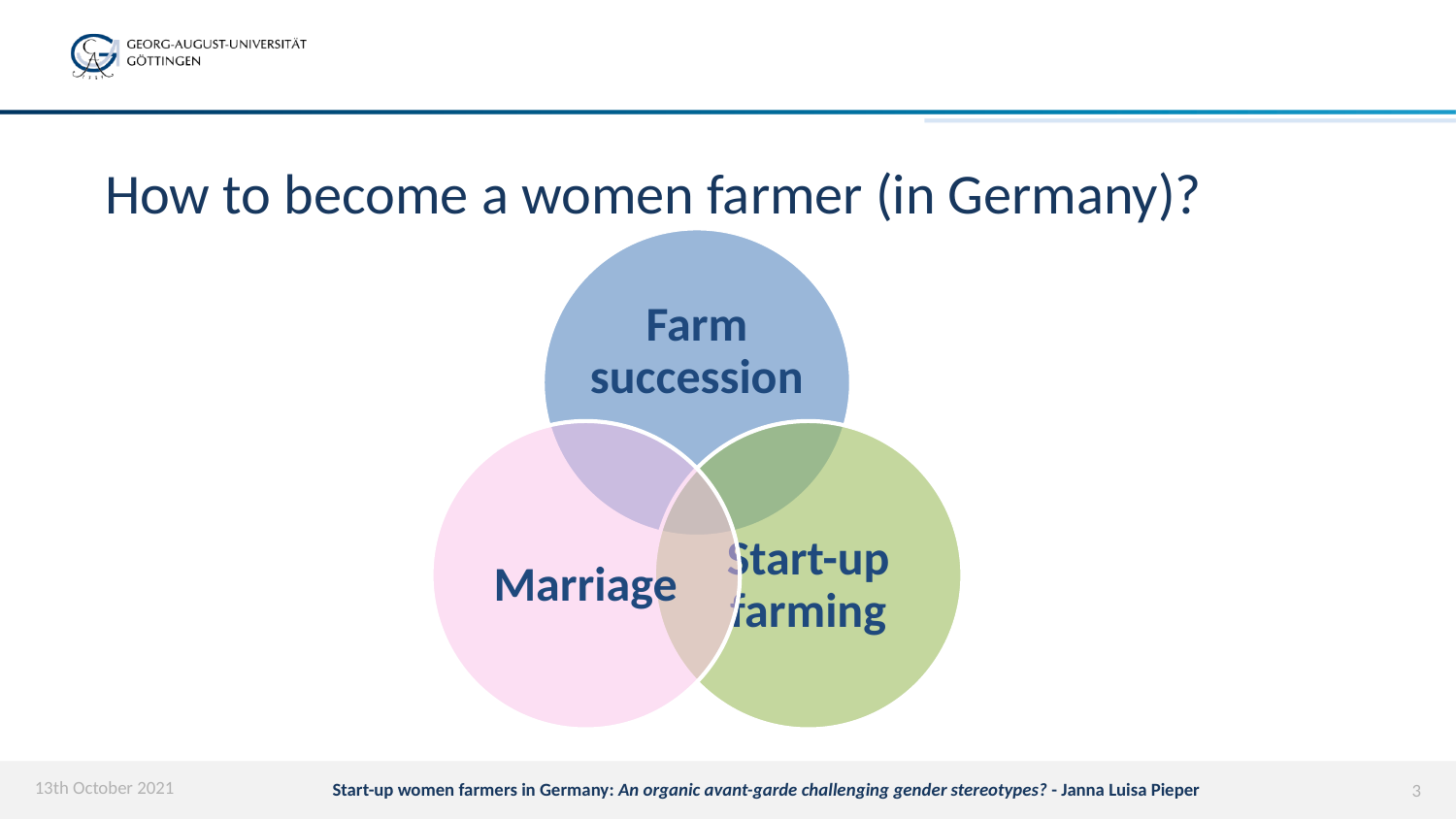

# How to become a women farmer (in Germany)?
Farm succession
Start-up farming
Marriage
13th October 2021
Start-up women farmers in Germany: An organic avant-garde challenging gender stereotypes? - Janna Luisa Pieper
3